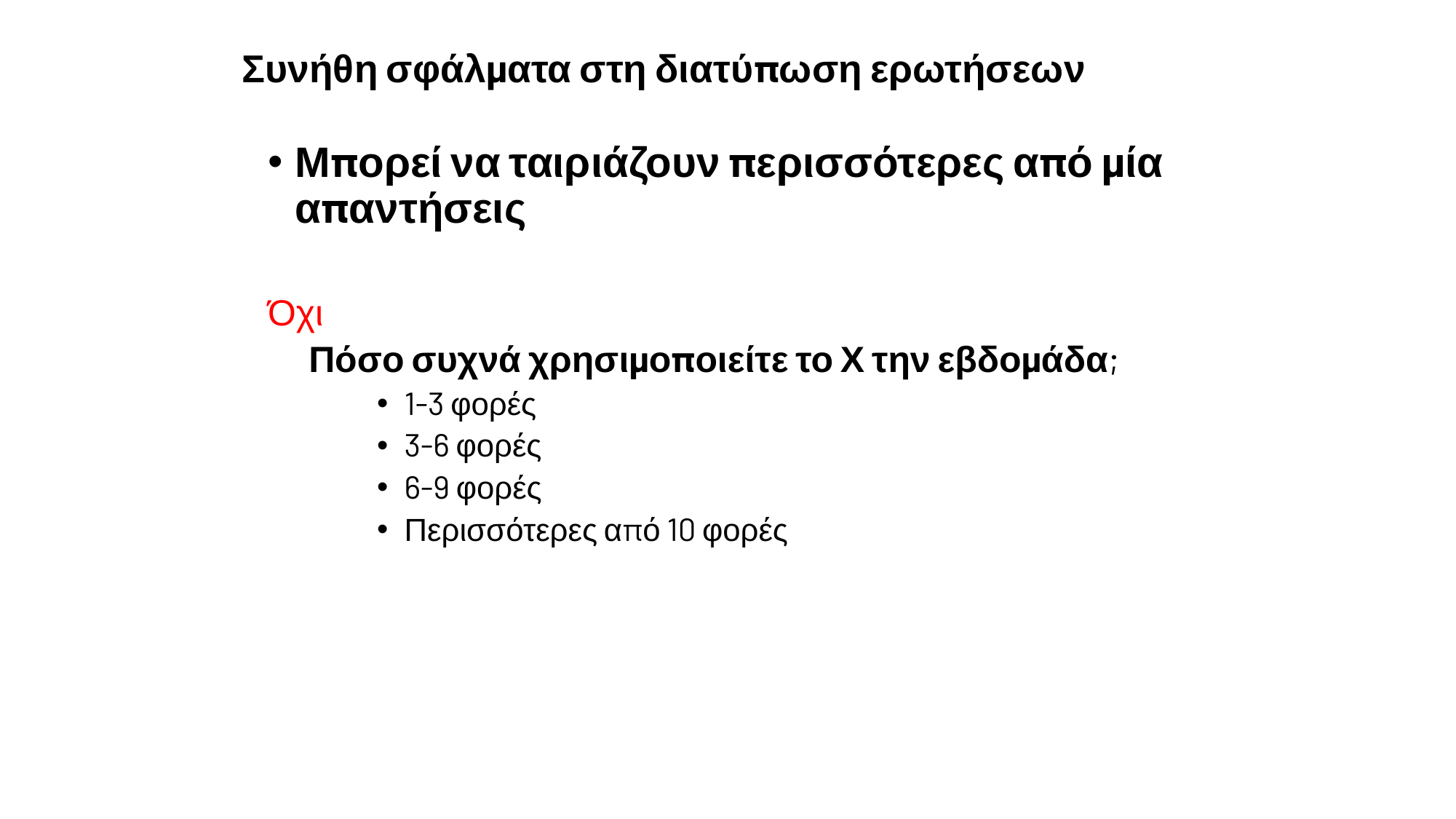

# Συνήθη σφάλματα στη διατύπωση ερωτήσεων
Μπορεί να ταιριάζουν περισσότερες από μία απαντήσεις

Όχι
Πόσο συχνά χρησιμοποιείτε το Χ την εβδομάδα;
1-3 φορές
3-6 φορές
6-9 φορές
Περισσότερες από 10 φορές